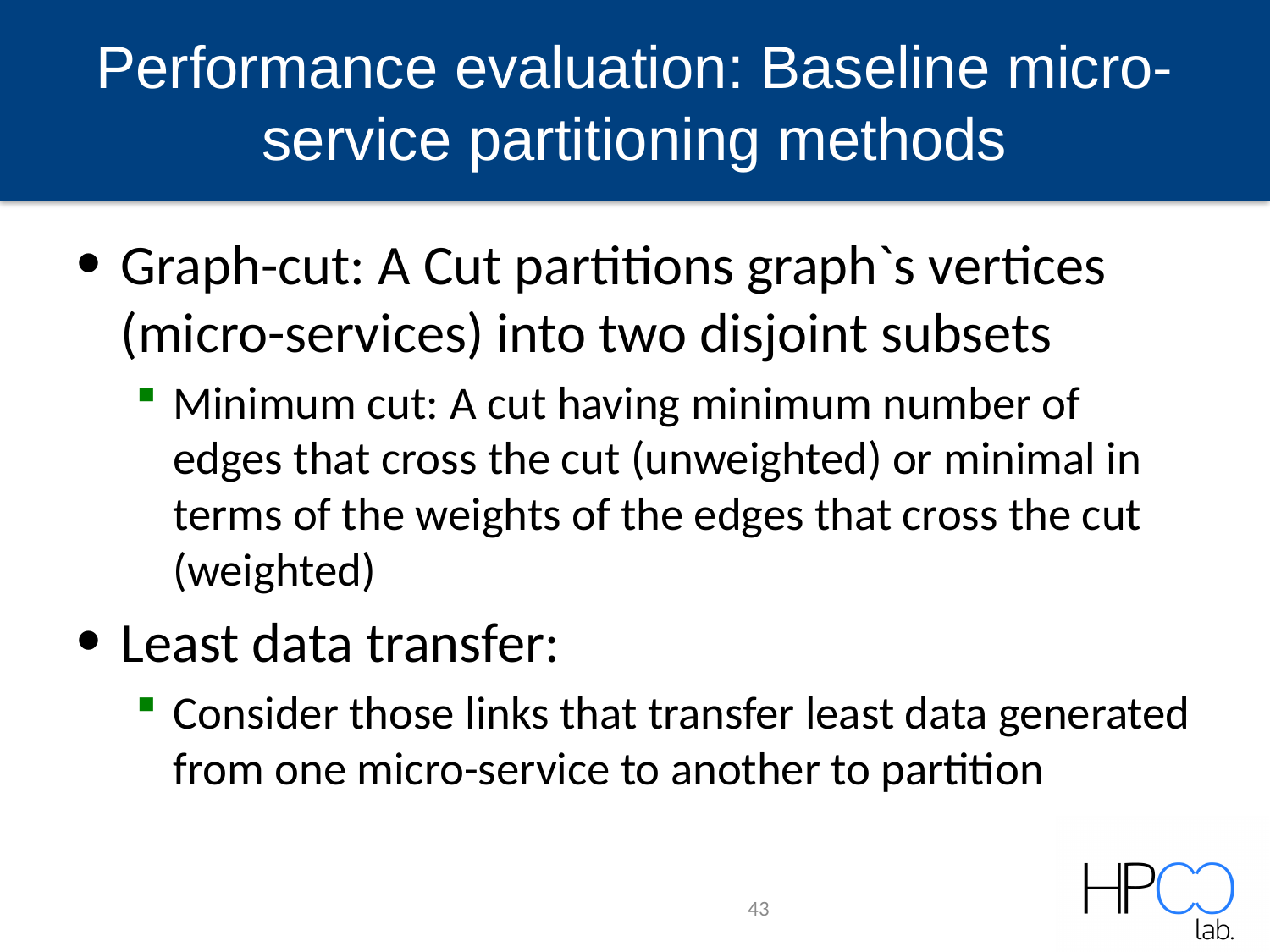

# Performance evaluation: Baseline micro-service partitioning methods
Graph-cut: A Cut partitions graph`s vertices (micro-services) into two disjoint subsets
Minimum cut: A cut having minimum number of edges that cross the cut (unweighted) or minimal in terms of the weights of the edges that cross the cut (weighted)
Least data transfer:
Consider those links that transfer least data generated from one micro-service to another to partition
43